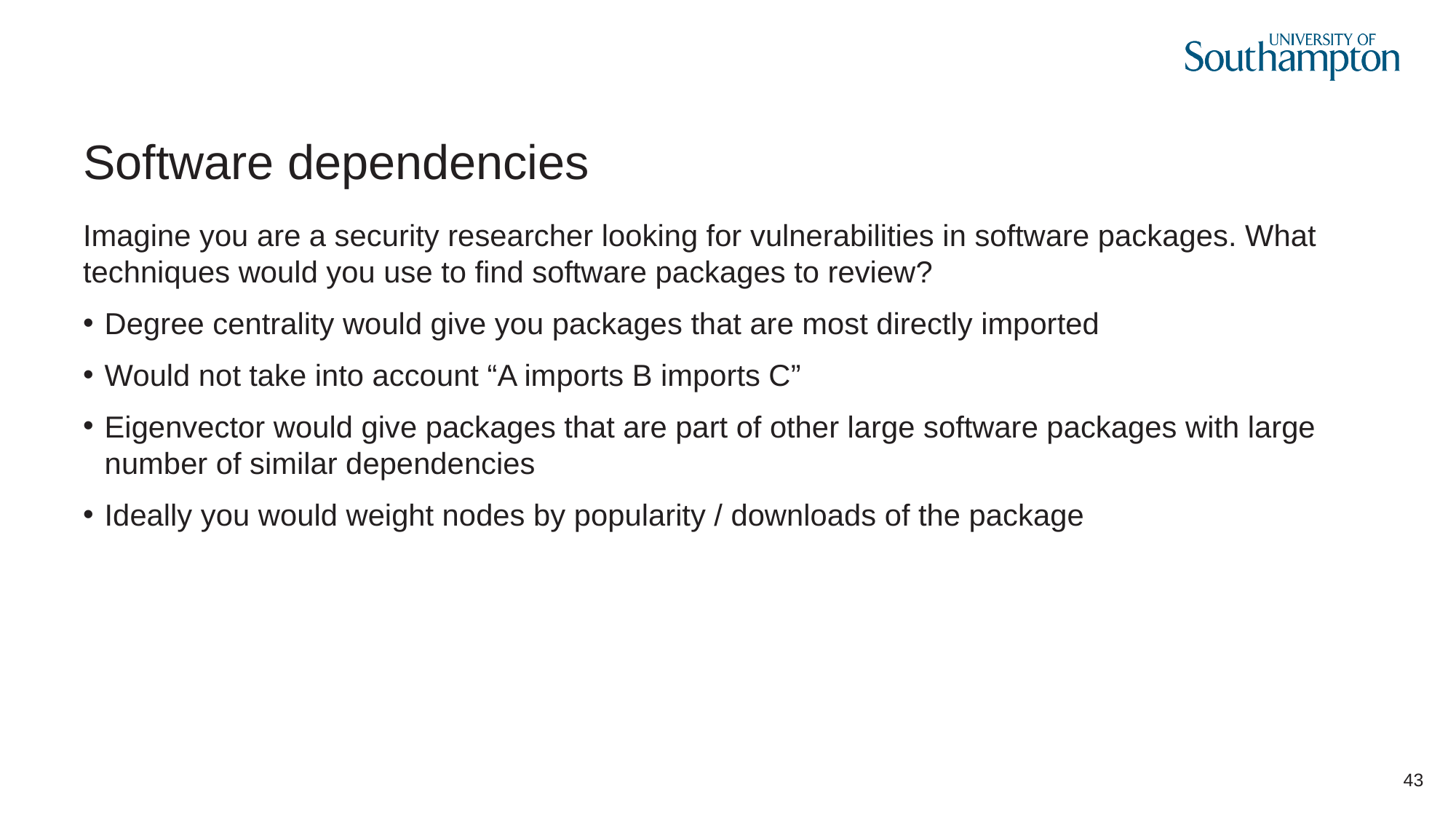

# Software dependencies
Imagine you are a security researcher looking for vulnerabilities in software packages. What techniques would you use to find software packages to review?
Degree centrality would give you packages that are most directly imported
Would not take into account “A imports B imports C”
Eigenvector would give packages that are part of other large software packages with large number of similar dependencies
Ideally you would weight nodes by popularity / downloads of the package